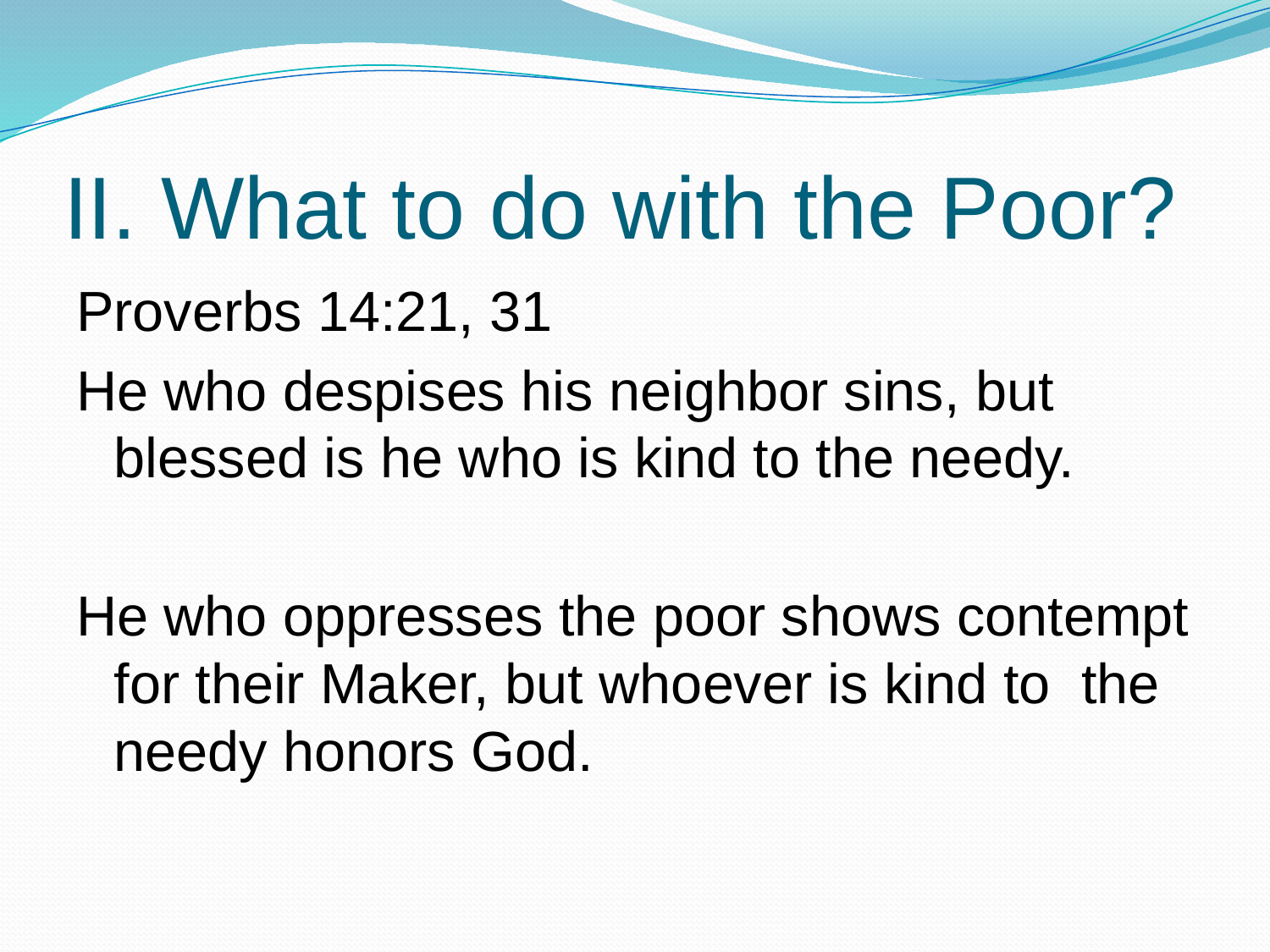

# II. What to do with the Poor?
Proverbs 14:21, 31
He who despises his neighbor sins, but blessed is he who is kind to the needy.

He who oppresses the poor shows contempt for their Maker, but whoever is kind to  the needy honors God.